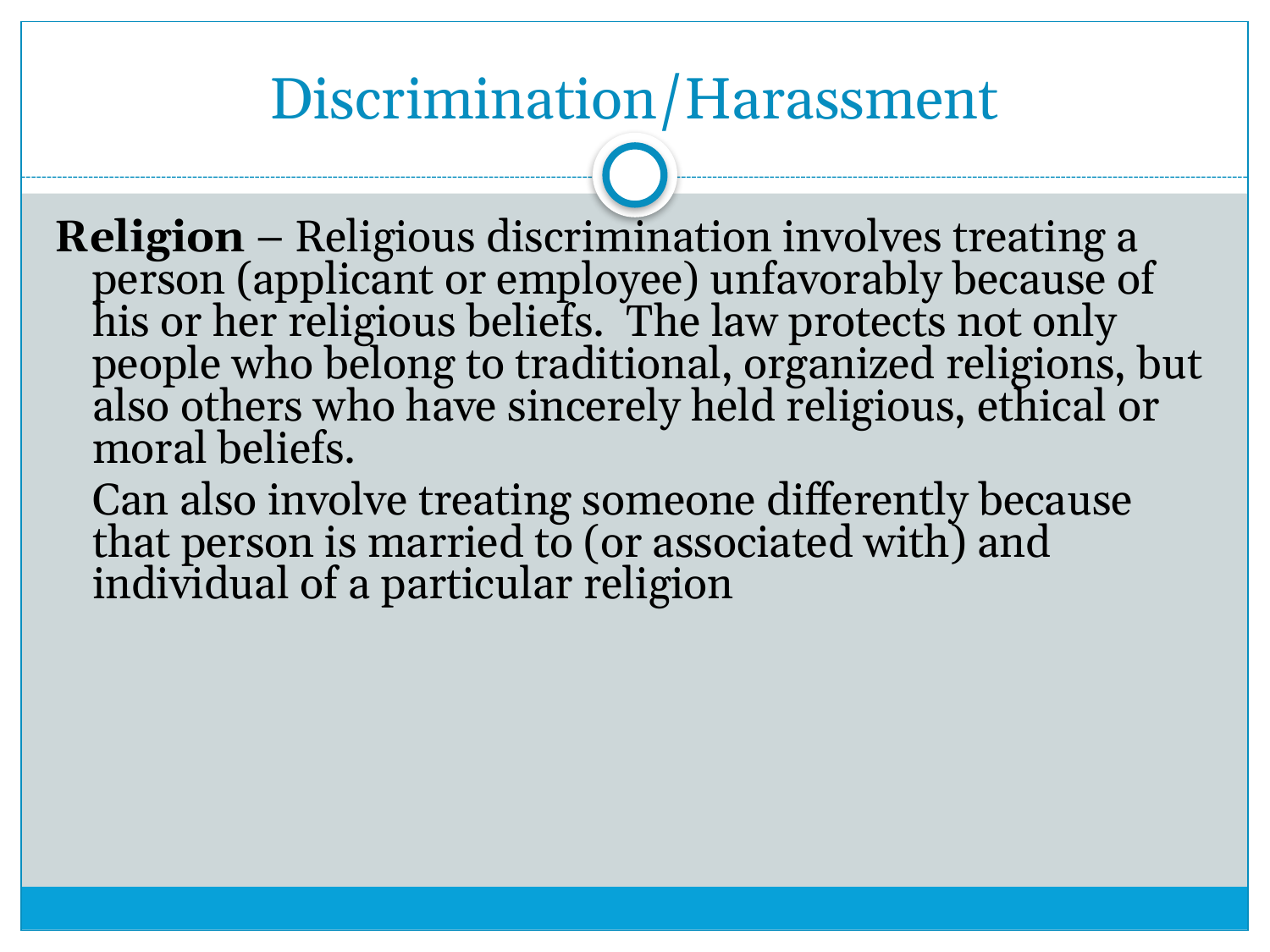

# Discrimination/Harassment
Religion – Religious discrimination involves treating a person (applicant or employee) unfavorably because of his or her religious beliefs.  The law protects not only people who belong to traditional, organized religions, but also others who have sincerely held religious, ethical or moral beliefs.
	Can also involve treating someone differently because that person is married to (or associated with) and individual of a particular religion